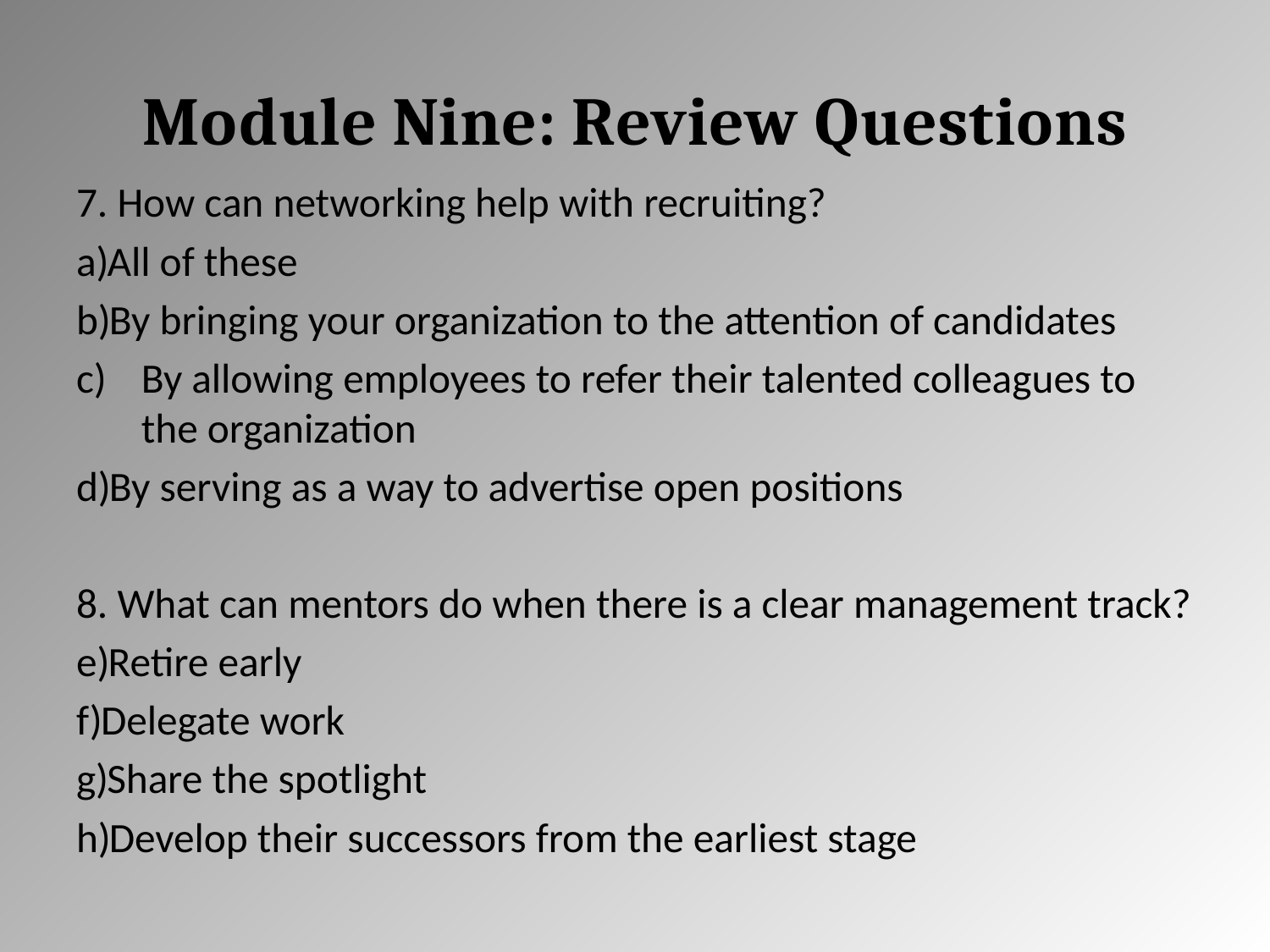

# Module Nine: Review Questions
7. How can networking help with recruiting?
All of these
By bringing your organization to the attention of candidates
By allowing employees to refer their talented colleagues to the organization
By serving as a way to advertise open positions

8. What can mentors do when there is a clear management track?
Retire early
Delegate work
Share the spotlight
Develop their successors from the earliest stage